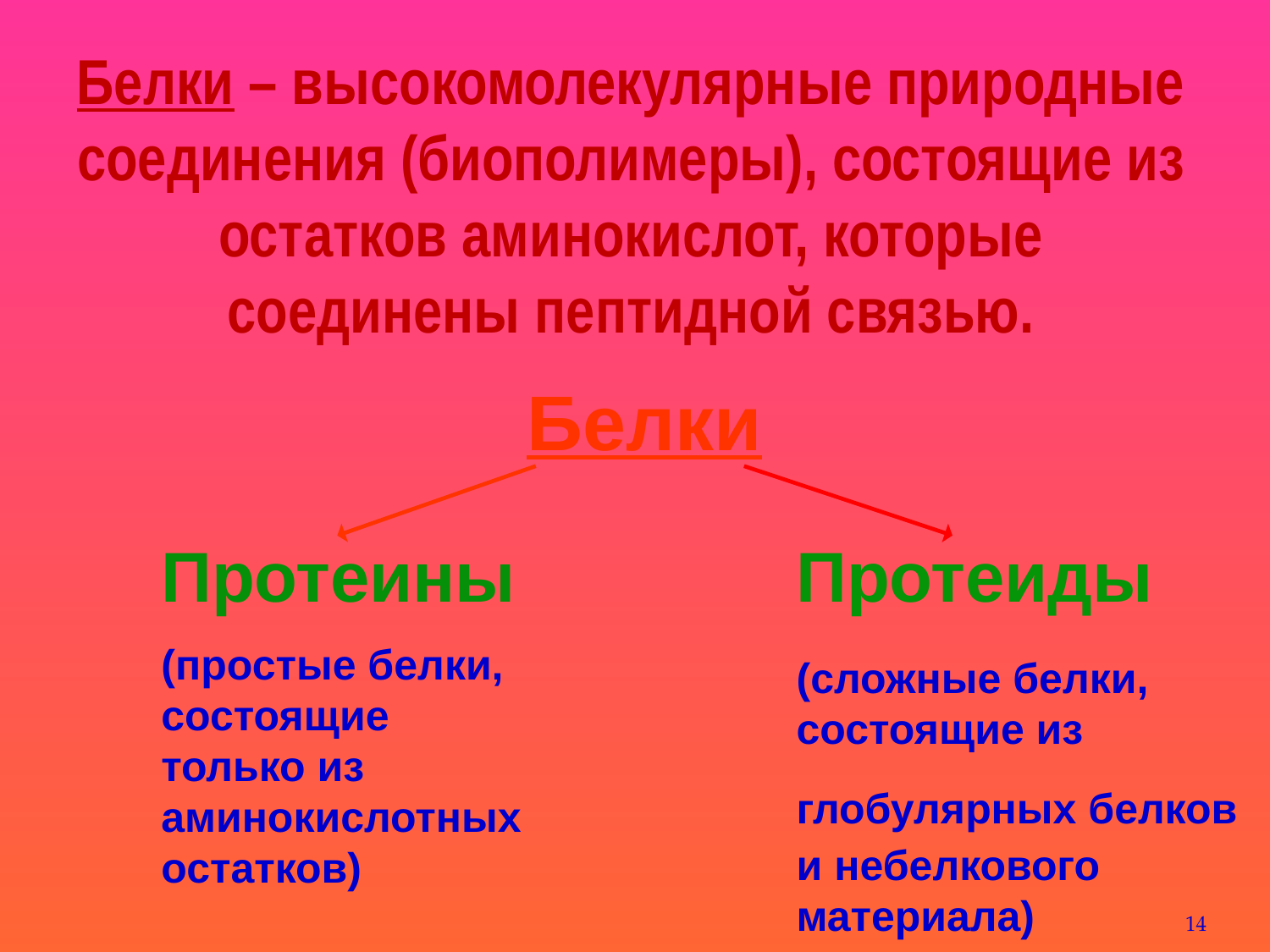

# Белки – высокомолекулярные природные соединения (биополимеры), состоящие из остатков аминокислот, которые соединены пептидной связью.
Белки

Протеины
(простые белки, состоящие только из аминокислотных остатков)

Протеиды
(сложные белки, состоящие из глобулярных белков и небелкового материала)
14